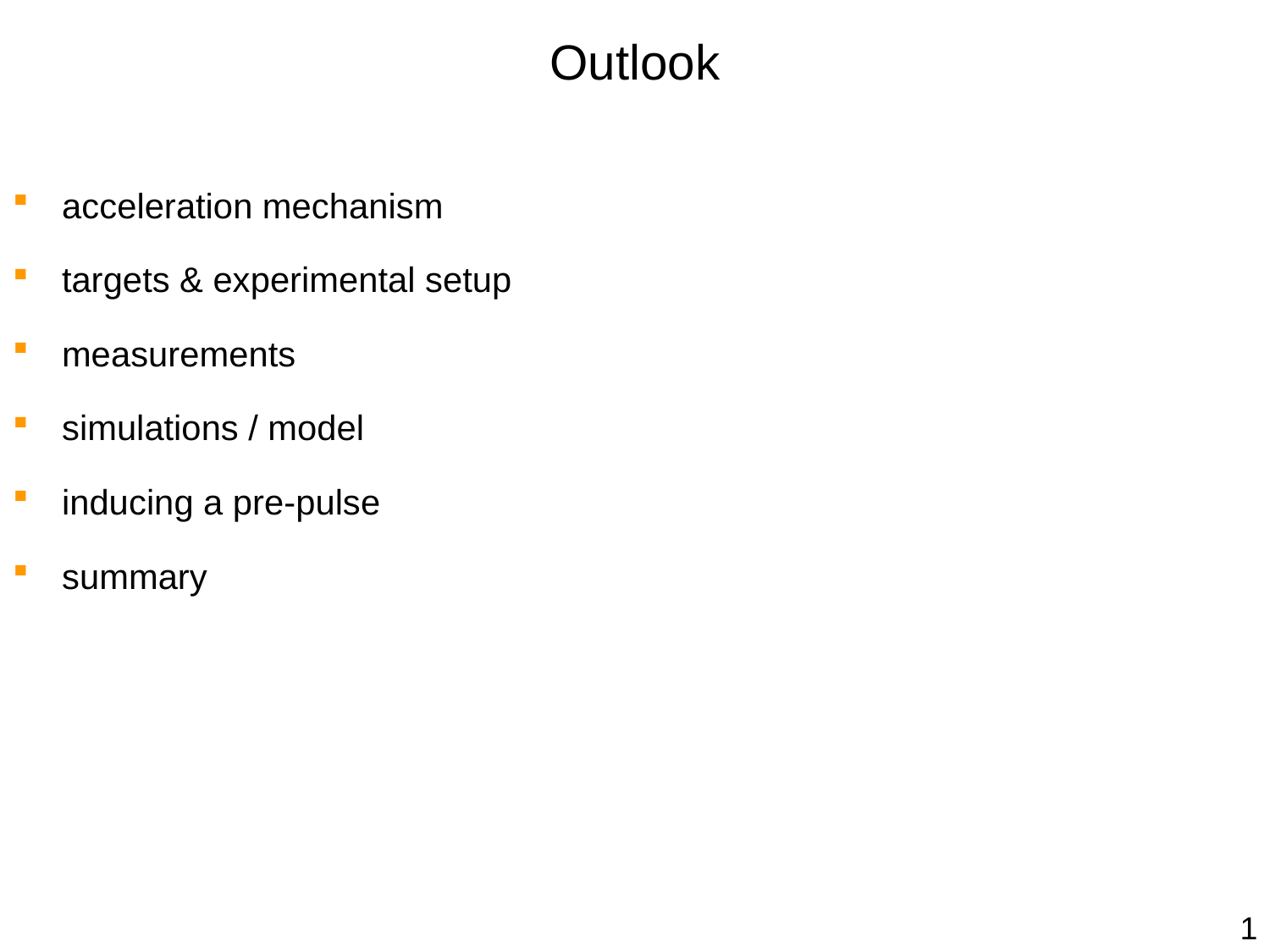

# Outlook
  acceleration mechanism
  targets & experimental setup
  measurements
  simulations / model
  inducing a pre-pulse
  summary

1